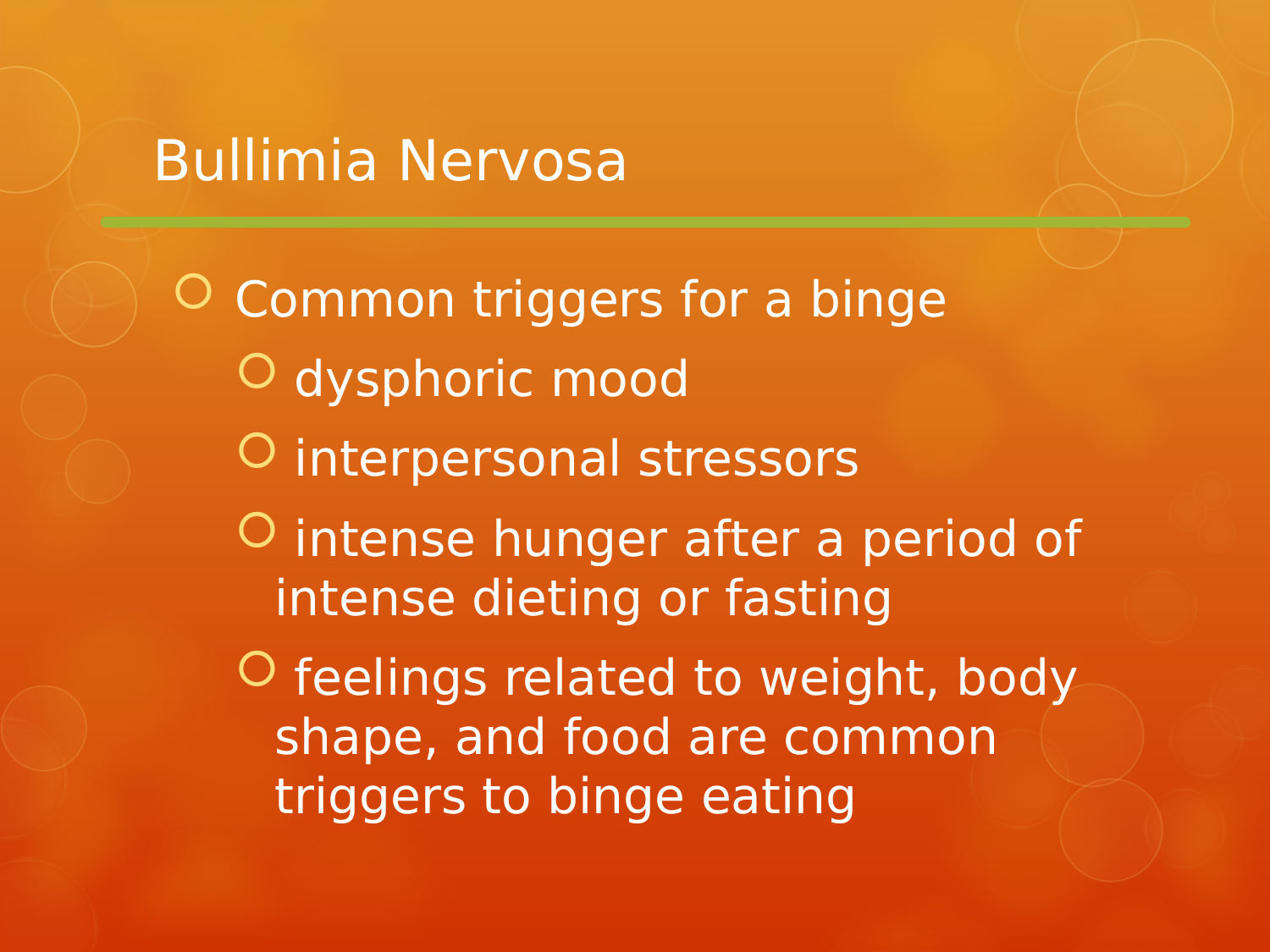

# Bullimia Nervosa

 Common triggers for a binge
 dysphoric mood
 interpersonal stressors
 intense hunger after a period of intense dieting or fasting
 feelings related to weight, body shape, and food are common triggers to binge eating